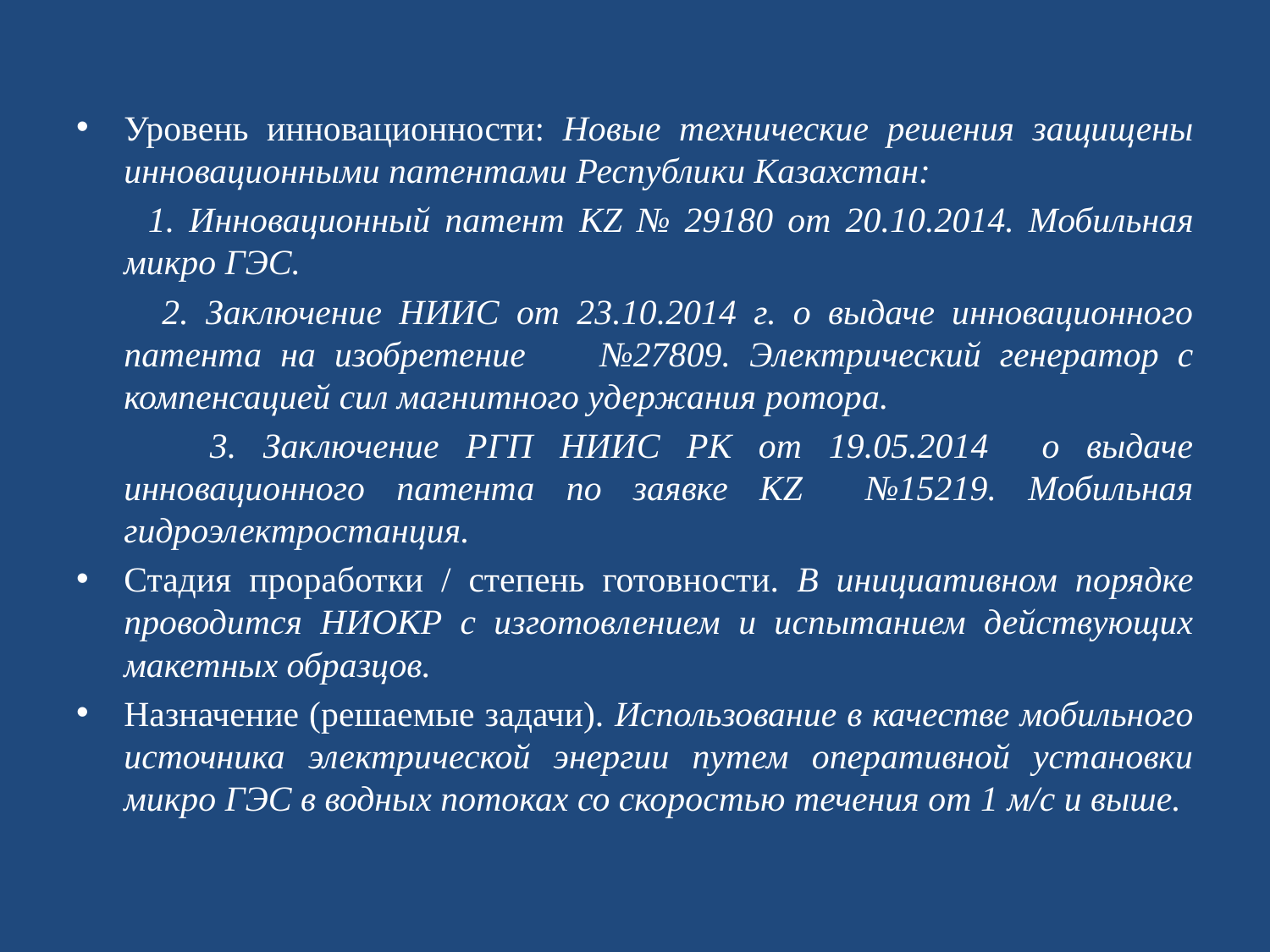

Уровень инновационности: Новые технические решения защищены инновационными патентами Республики Казахстан:
     1. Инновационный патент KZ № 29180 от 20.10.2014. Мобильная микро ГЭС.
     2. Заключение НИИС от 23.10.2014 г. о выдаче инновационного патента на изобретение    №27809. Электрический генератор с компенсацией сил магнитного удержания ротора.
     3. Заключение РГП НИИС РК от 19.05.2014  о выдаче инновационного патента по заявке KZ  №15219. Мобильная гидроэлектростанция.
Стадия проработки / степень готовности. В инициативном порядке проводится НИОКР с изготовлением и испытанием действующих макетных образцов.
Назначение (решаемые задачи). Использование в качестве мобильного источника электрической энергии путем оперативной установки микро ГЭС в водных потоках со скоростью течения от 1 м/с и выше.